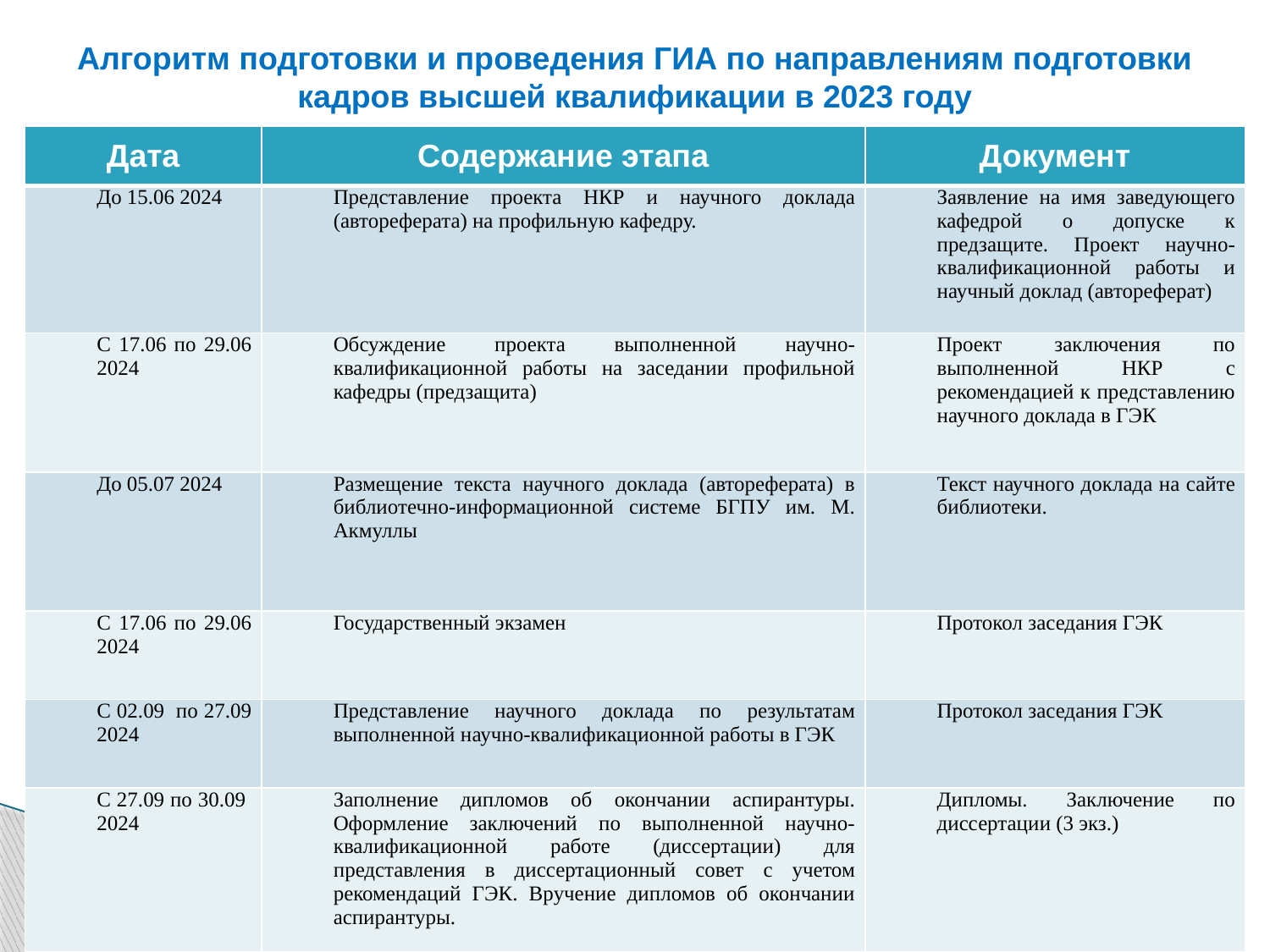

# Алгоритм подготовки и проведения ГИА по направлениям подготовки кадров высшей квалификации в 2023 году
| Дата | Содержание этапа | Документ |
| --- | --- | --- |
| До 15.06 2024 | Представление проекта НКР и научного доклада (автореферата) на профильную кафедру. | Заявление на имя заведующего кафедрой о допуске к предзащите. Проект научно-квалификационной работы и научный доклад (автореферат) |
| С 17.06 по 29.06 2024 | Обсуждение проекта выполненной научно-квалификационной работы на заседании профильной кафедры (предзащита) | Проект заключения по выполненной НКР с рекомендацией к представлению научного доклада в ГЭК |
| До 05.07 2024 | Размещение текста научного доклада (автореферата) в библиотечно-информационной системе БГПУ им. М. Акмуллы | Текст научного доклада на сайте библиотеки. |
| С 17.06 по 29.06 2024 | Государственный экзамен | Протокол заседания ГЭК |
| С 02.09 по 27.09 2024 | Представление научного доклада по результатам выполненной научно-квалификационной работы в ГЭК | Протокол заседания ГЭК |
| С 27.09 по 30.09 2024 | Заполнение дипломов об окончании аспирантуры. Оформление заключений по выполненной научно-квалификационной работе (диссертации) для представления в диссертационный совет с учетом рекомендаций ГЭК. Вручение дипломов об окончании аспирантуры. | Дипломы. Заключение по диссертации (3 экз.) |